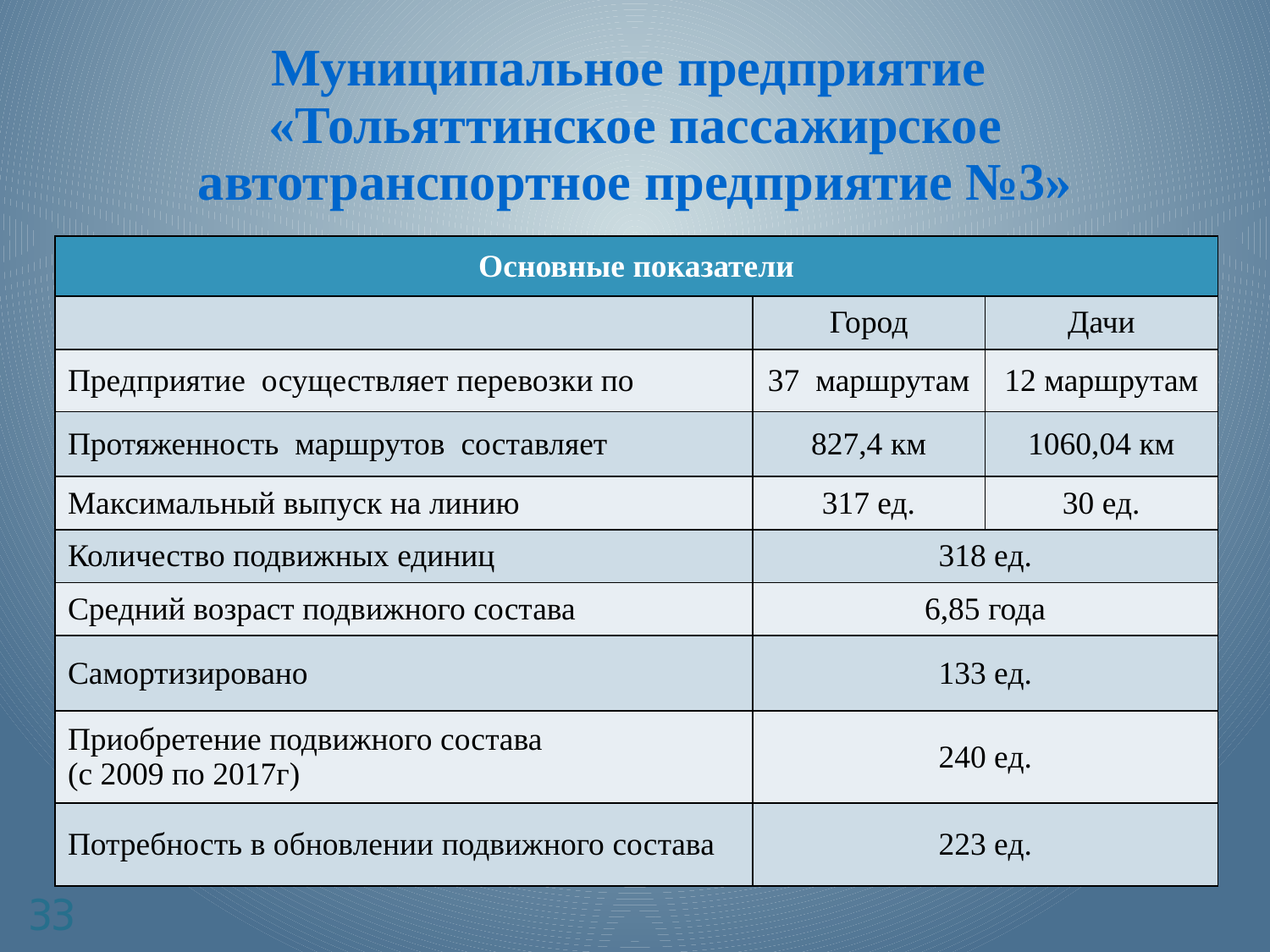

# Муниципальное предприятие «Тольяттинское пассажирское автотранспортное предприятие №3»
| Основные показатели |  |  |
| --- | --- | --- |
|  | Город | Дачи |
| Предприятие осуществляет перевозки по | 37 маршрутам | 12 маршрутам |
| Протяженность маршрутов составляет | 827,4 км | 1060,04 км |
| Максимальный выпуск на линию | 317 ед. | 30 ед. |
| Количество подвижных единиц | 318 ед. |  |
| Средний возраст подвижного состава | 6,85 года |  |
| Самортизировано | 133 ед. |  |
| Приобретение подвижного состава (с 2009 по 2017г) | 240 ед. |  |
| Потребность в обновлении подвижного состава | 223 ед. |  |
33